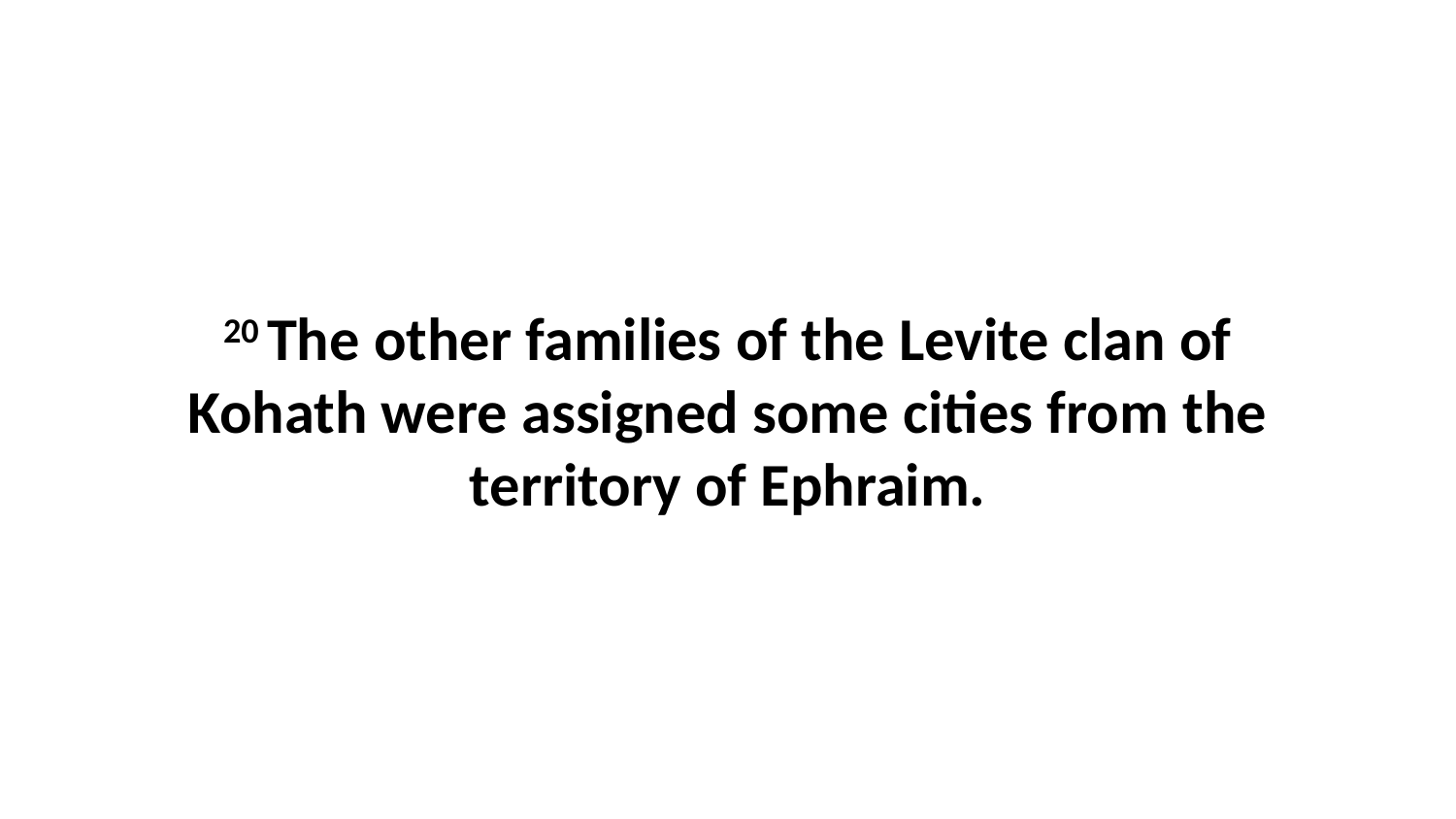

20 The other families of the Levite clan of Kohath were assigned some cities from the territory of Ephraim.